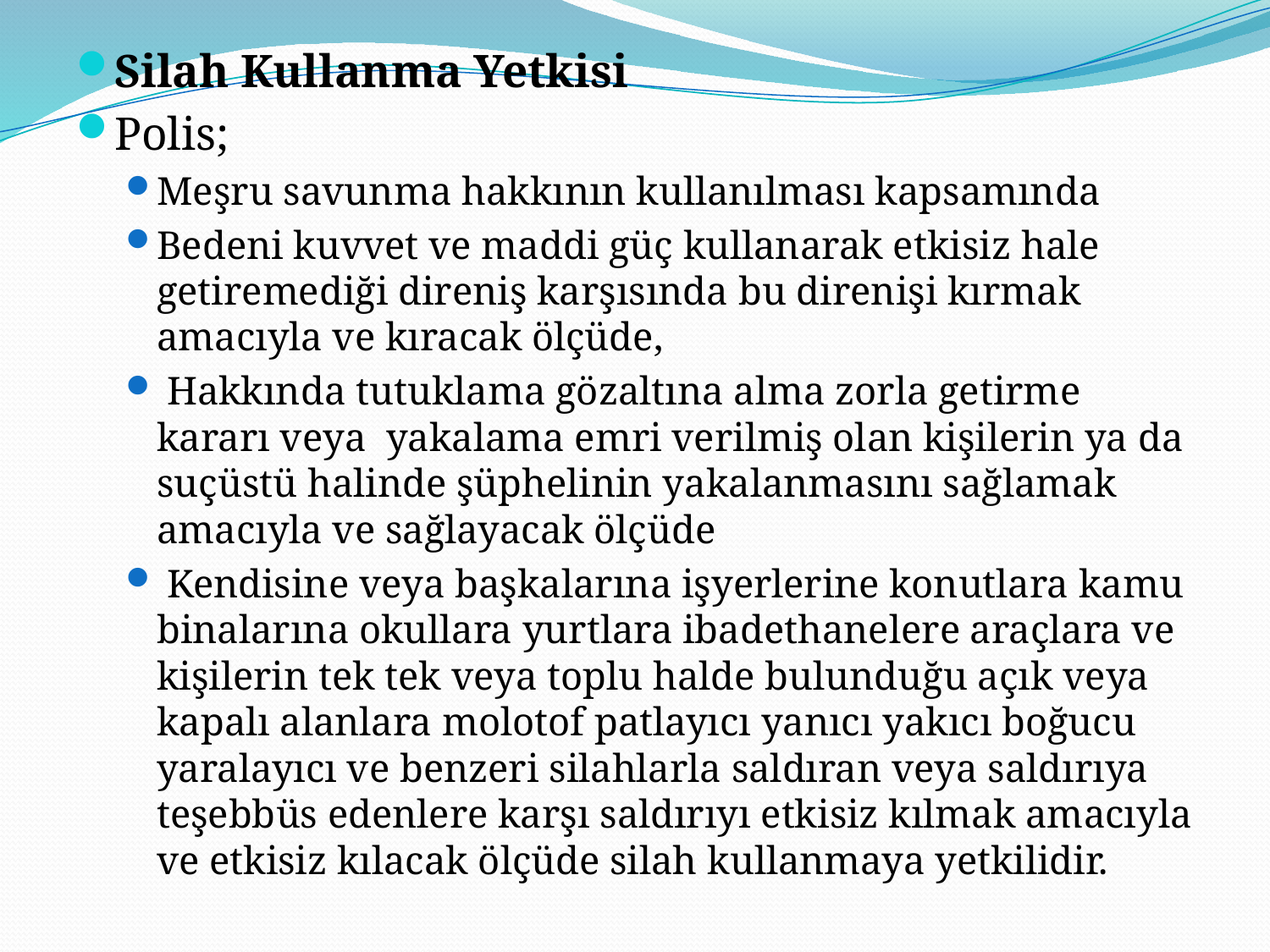

Silah Kullanma Yetkisi
Polis;
Meşru savunma hakkının kullanılması kapsamında
Bedeni kuvvet ve maddi güç kullanarak etkisiz hale getiremediği direniş karşısında bu direnişi kırmak amacıyla ve kıracak ölçüde,
 Hakkında tutuklama gözaltına alma zorla getirme kararı veya  yakalama emri verilmiş olan kişilerin ya da suçüstü halinde şüphelinin yakalanmasını sağlamak amacıyla ve sağlayacak ölçüde
 Kendisine veya başkalarına işyerlerine konutlara kamu binalarına okullara yurtlara ibadethanelere araçlara ve kişilerin tek tek veya toplu halde bulunduğu açık veya kapalı alanlara molotof patlayıcı yanıcı yakıcı boğucu yaralayıcı ve benzeri silahlarla saldıran veya saldırıya teşebbüs edenlere karşı saldırıyı etkisiz kılmak amacıyla ve etkisiz kılacak ölçüde silah kullanmaya yetkilidir.